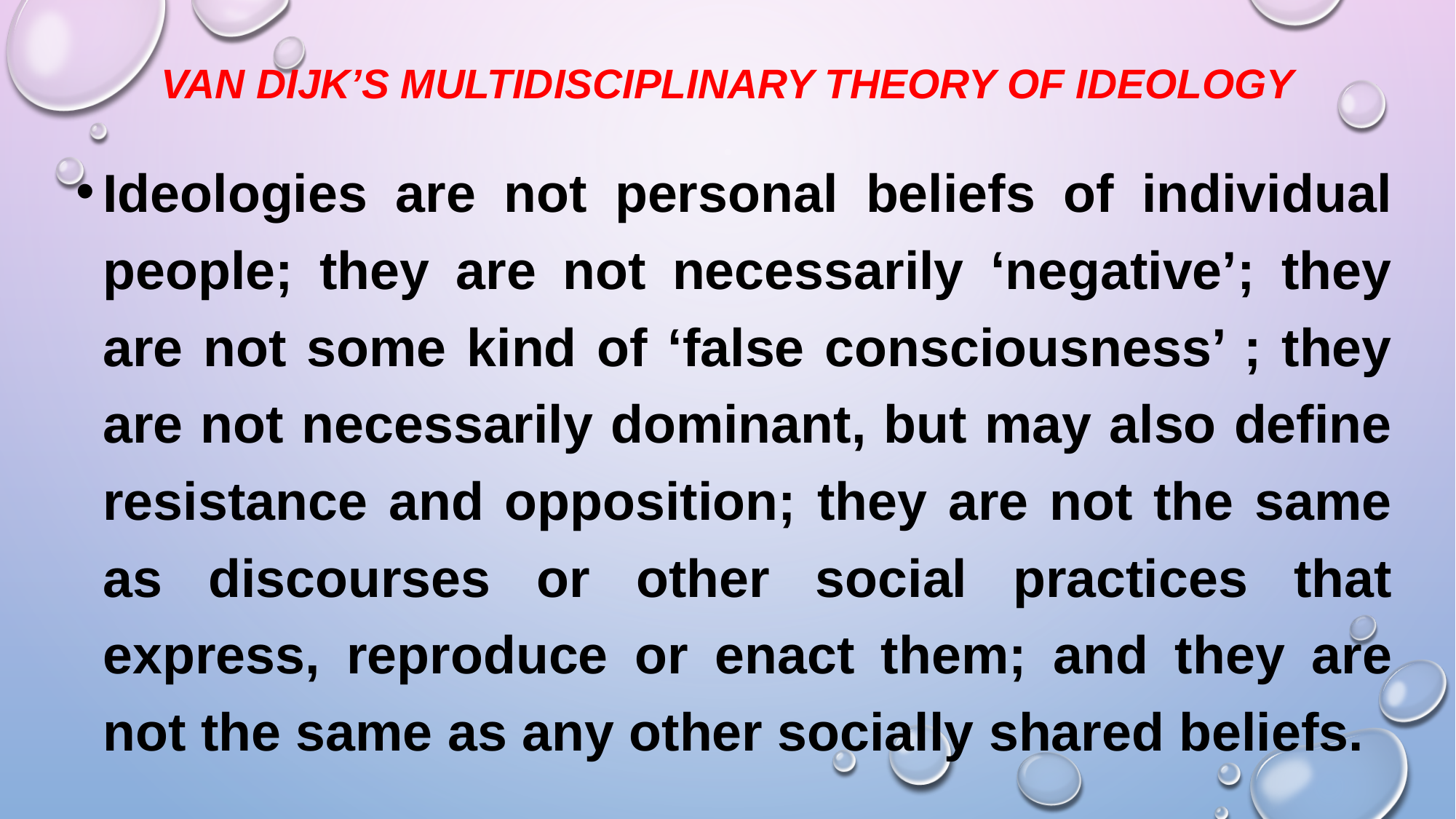

# Van Dijk’s Multidisciplinary Theory of Ideology
Ideologies are not personal beliefs of individual people; they are not necessarily ‘negative’; they are not some kind of ‘false consciousness’ ; they are not necessarily dominant, but may also define resistance and opposition; they are not the same as discourses or other social practices that express, reproduce or enact them; and they are not the same as any other socially shared beliefs.